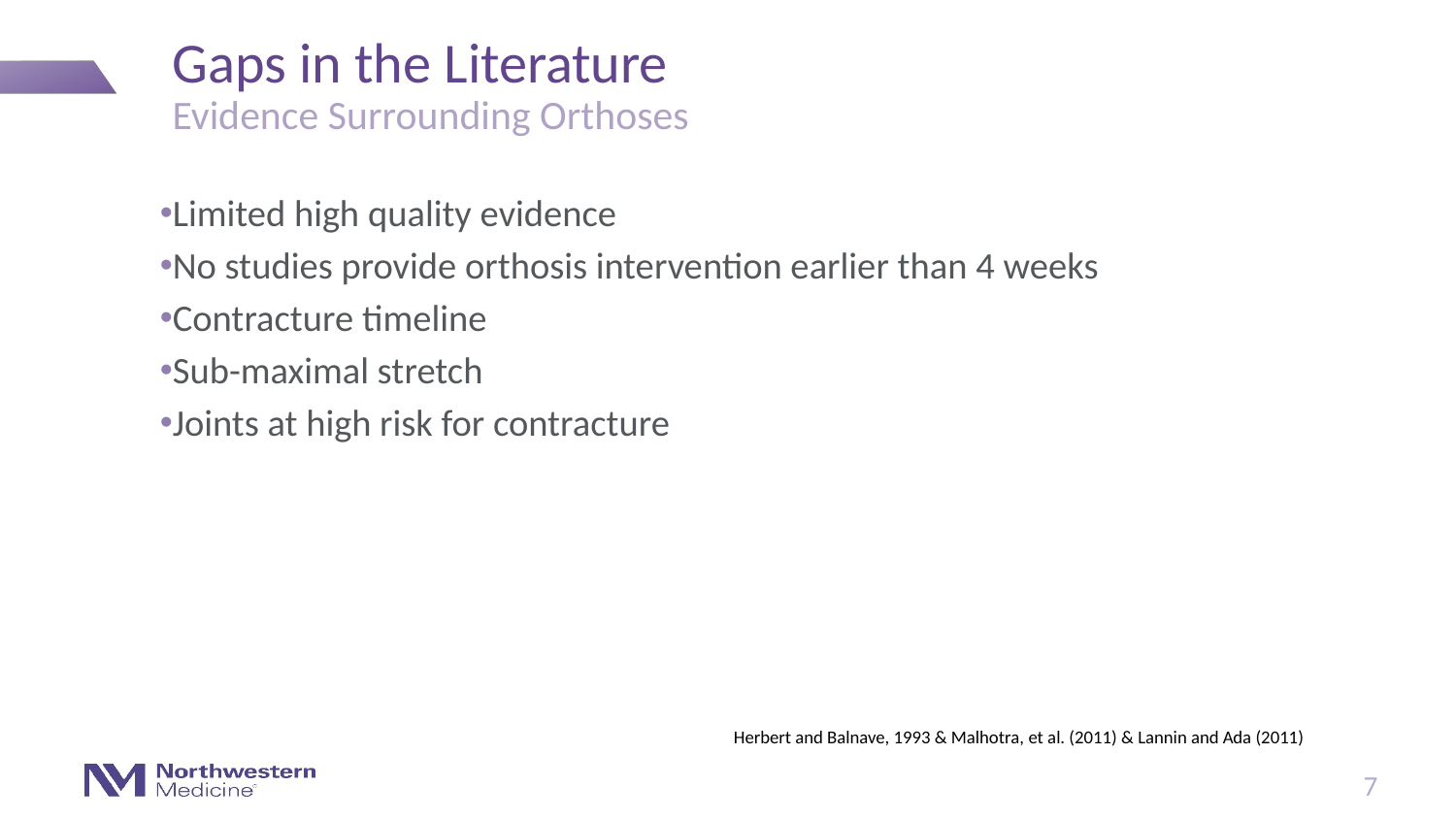

# Gaps in the Literature
Evidence Surrounding Orthoses
Limited high quality evidence
No studies provide orthosis intervention earlier than 4 weeks
Contracture timeline
Sub-maximal stretch
Joints at high risk for contracture

Herbert and Balnave, 1993 & Malhotra, et al. (2011) & Lannin and Ada (2011)
7